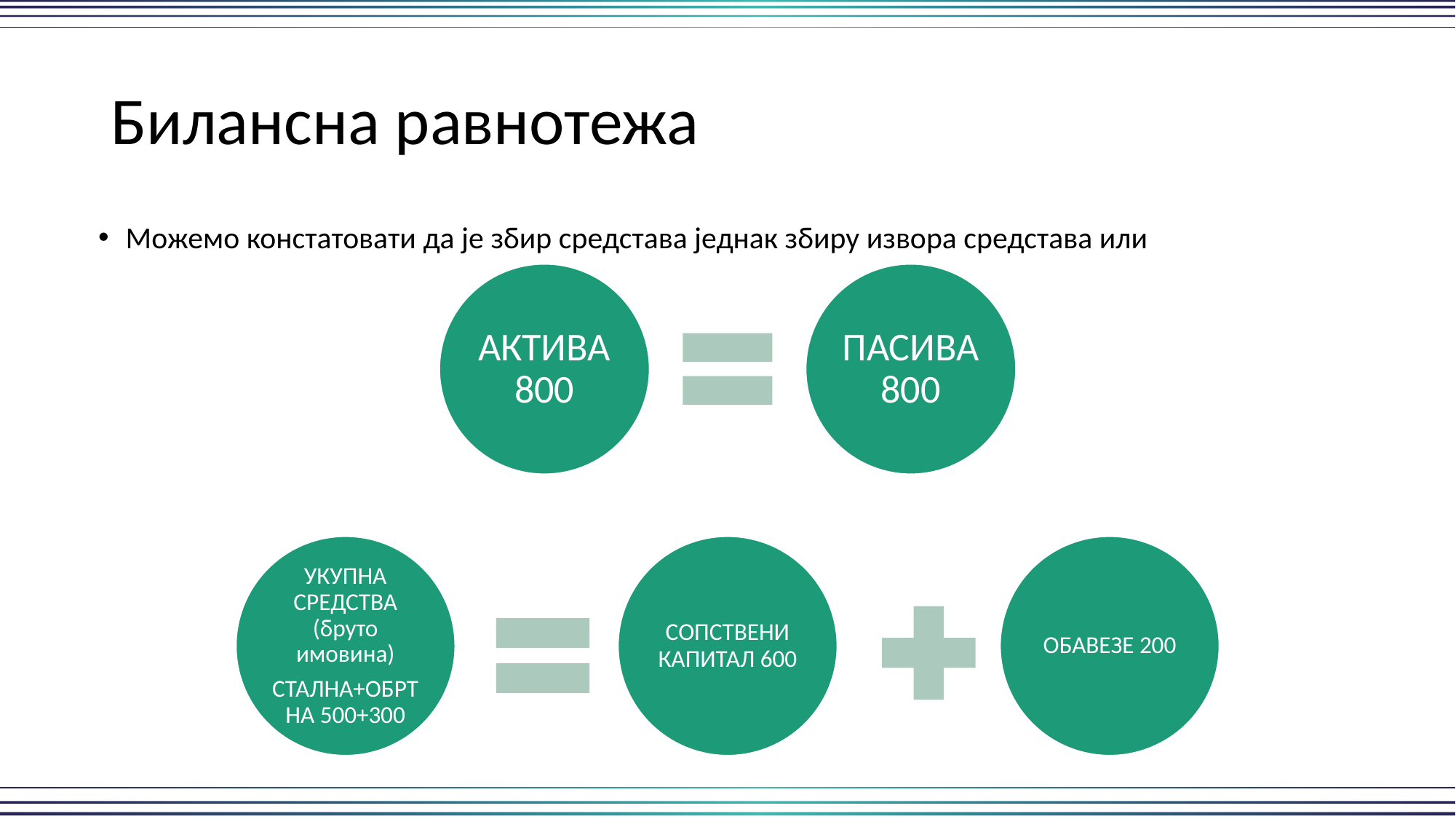

# Билансна равнотежа
Можемо констатовати да је збир средстава једнак збиру извора средстава или

АКТИВА 800

ПАСИВА 800
УКУПНА СРЕДСТВА (бруто имовина)
СТАЛНА+ОБРТНА 500+300

СОПСТВЕНИ КАПИТАЛ 600

ОБАВЕЗЕ 200